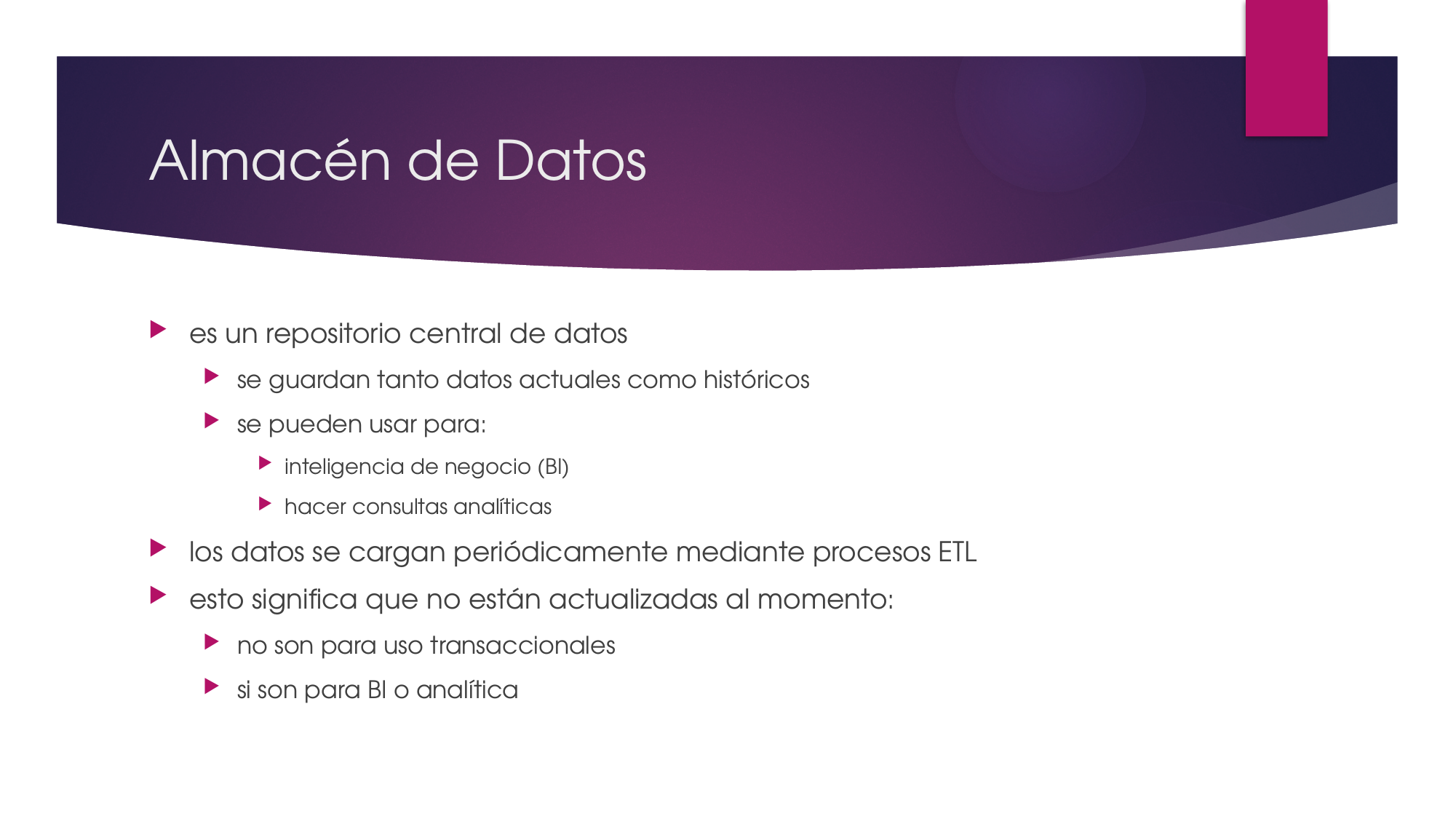

# Almacén de Datos
es un repositorio central de datos
se guardan tanto datos actuales como históricos
se pueden usar para:
inteligencia de negocio (BI)
hacer consultas analíticas
los datos se cargan periódicamente mediante procesos ETL
esto significa que no están actualizadas al momento:
no son para uso transaccionales
si son para BI o analítica